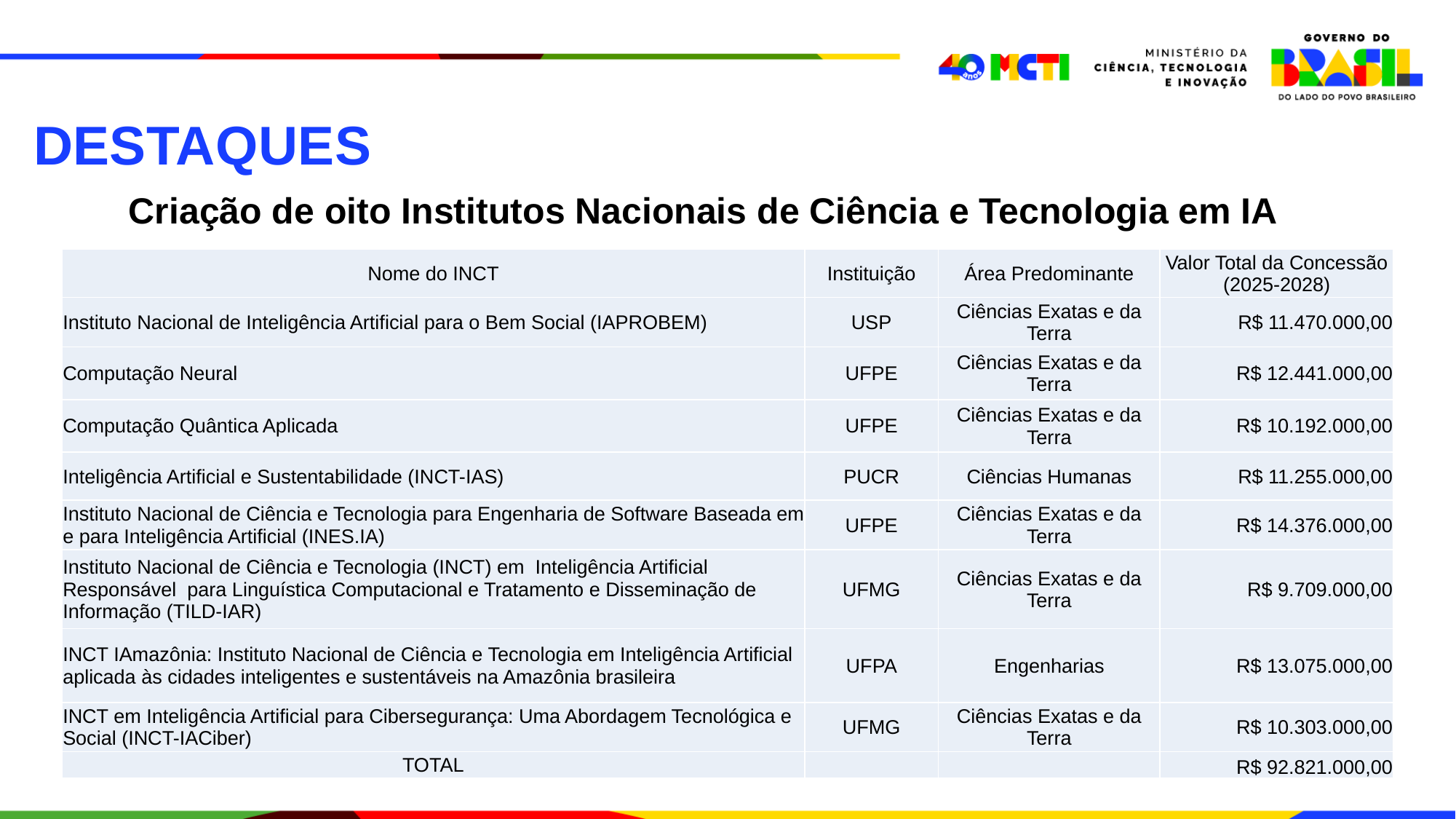

DESTAQUES
Criação de oito Institutos Nacionais de Ciência e Tecnologia em IA
| Nome do INCT | Instituição | Área Predominante | Valor Total da Concessão (2025-2028) |
| --- | --- | --- | --- |
| Instituto Nacional de Inteligência Artificial para o Bem Social (IAPROBEM) | USP | Ciências Exatas e da Terra | R$ 11.470.000,00 |
| Computação Neural | UFPE | Ciências Exatas e da Terra | R$ 12.441.000,00 |
| Computação Quântica Aplicada | UFPE | Ciências Exatas e da Terra | R$ 10.192.000,00 |
| Inteligência Artificial e Sustentabilidade (INCT-IAS) | PUCR | Ciências Humanas | R$ 11.255.000,00 |
| Instituto Nacional de Ciência e Tecnologia para Engenharia de Software Baseada em e para Inteligência Artificial (INES.IA) | UFPE | Ciências Exatas e da Terra | R$ 14.376.000,00 |
| Instituto Nacional de Ciência e Tecnologia (INCT) em Inteligência Artificial Responsável para Linguística Computacional e Tratamento e Disseminação de Informação (TILD-IAR) | UFMG | Ciências Exatas e da Terra | R$ 9.709.000,00 |
| INCT IAmazônia: Instituto Nacional de Ciência e Tecnologia em Inteligência Artificial aplicada às cidades inteligentes e sustentáveis na Amazônia brasileira | UFPA | Engenharias | R$ 13.075.000,00 |
| INCT em Inteligência Artificial para Cibersegurança: Uma Abordagem Tecnológica e Social (INCT-IACiber) | UFMG | Ciências Exatas e da Terra | R$ 10.303.000,00 |
| TOTAL |  |  | R$ 92.821.000,00 |